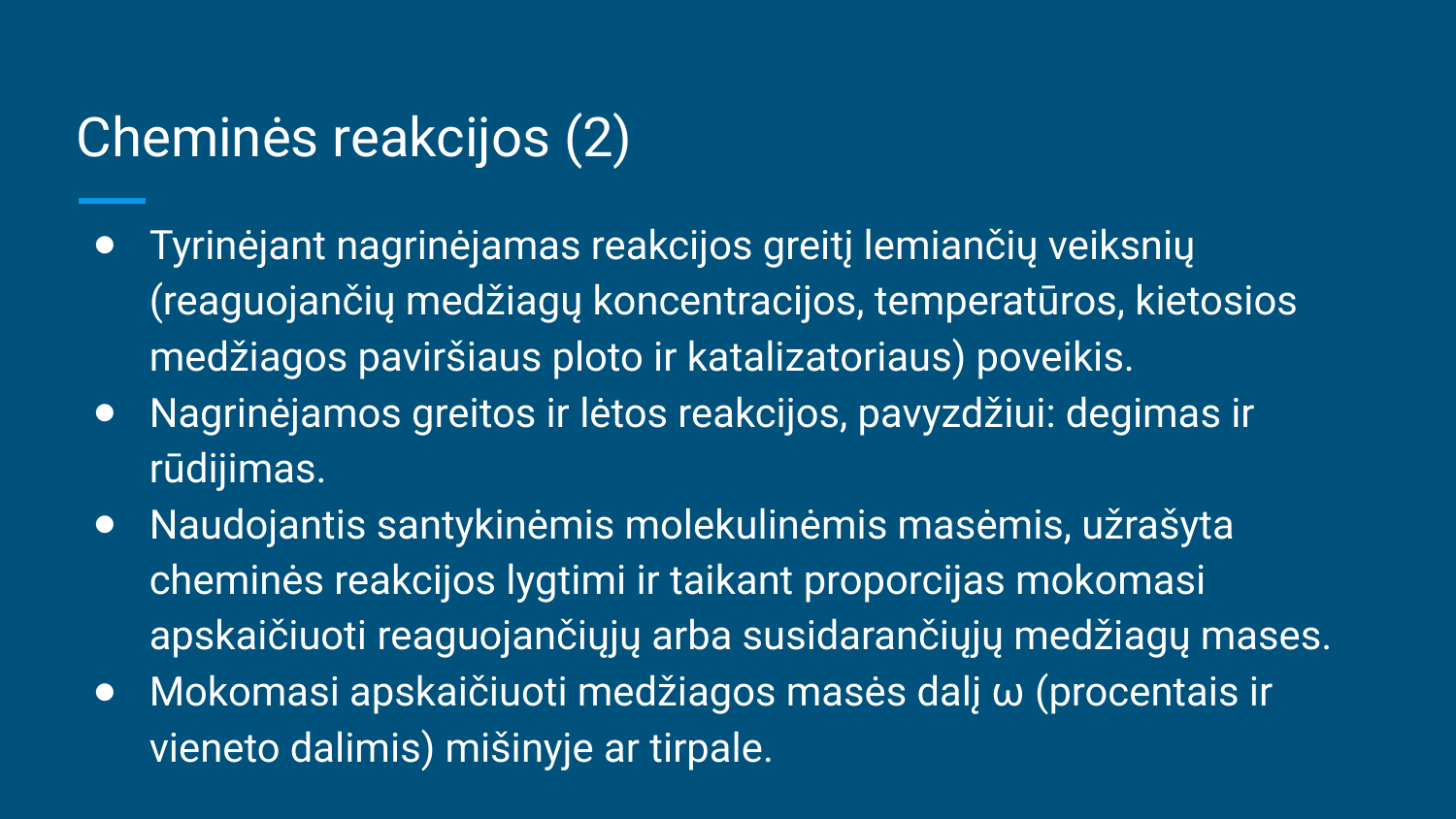

# Cheminės reakcijos (2)
Tyrinėjant nagrinėjamas reakcijos greitį lemiančių veiksnių (reaguojančių medžiagų koncentracijos, temperatūros, kietosios medžiagos paviršiaus ploto ir katalizatoriaus) poveikis.
Nagrinėjamos greitos ir lėtos reakcijos, pavyzdžiui: degimas ir rūdijimas.
Naudojantis santykinėmis molekulinėmis masėmis, užrašyta cheminės reakcijos lygtimi ir taikant proporcijas mokomasi apskaičiuoti reaguojančiųjų arba susidarančiųjų medžiagų mases.
Mokomasi apskaičiuoti medžiagos masės dalį ω (procentais ir vieneto dalimis) mišinyje ar tirpale.